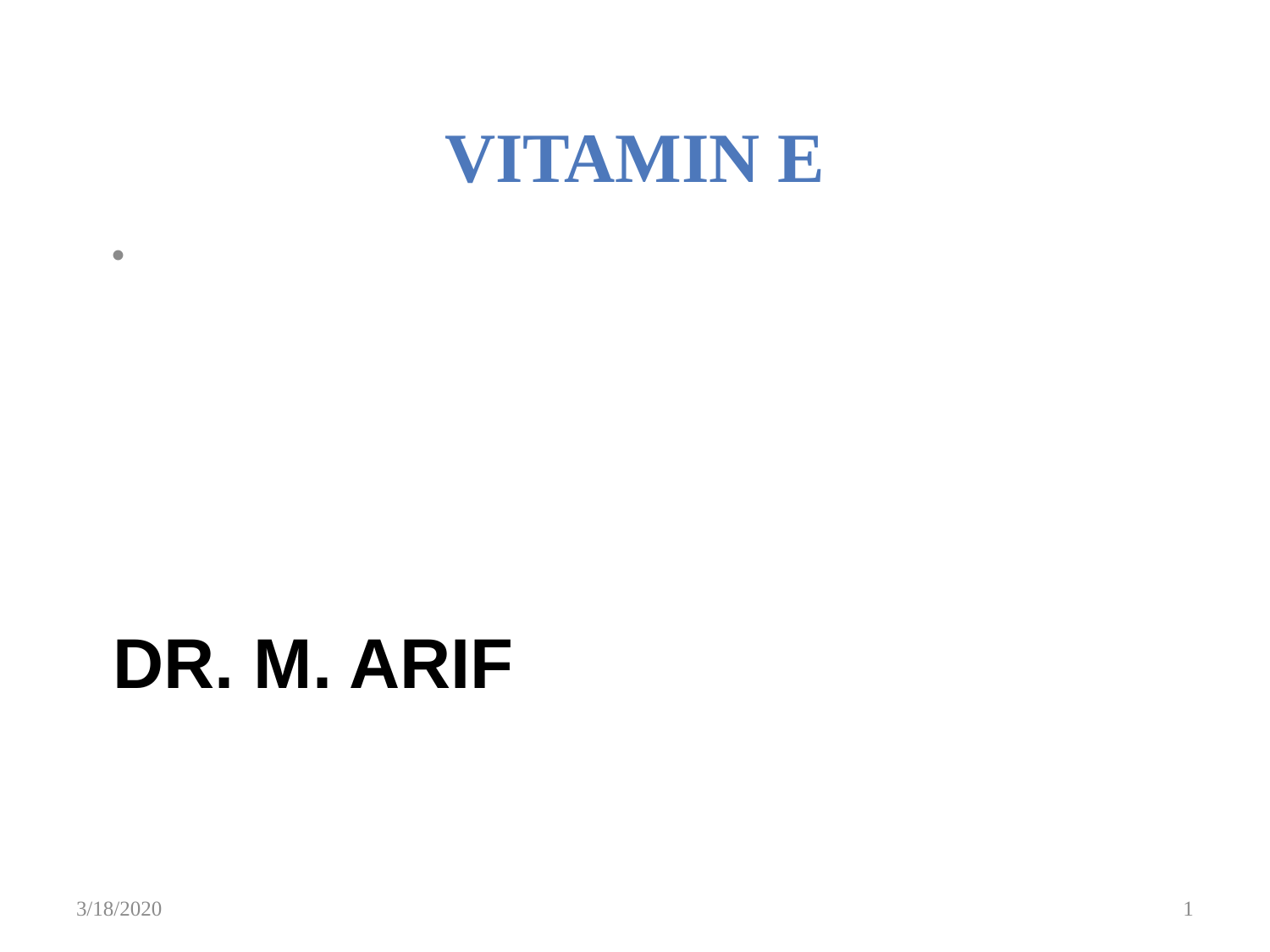

.
VITAMIN E
# Dr. M. Arif
3/18/2020
1